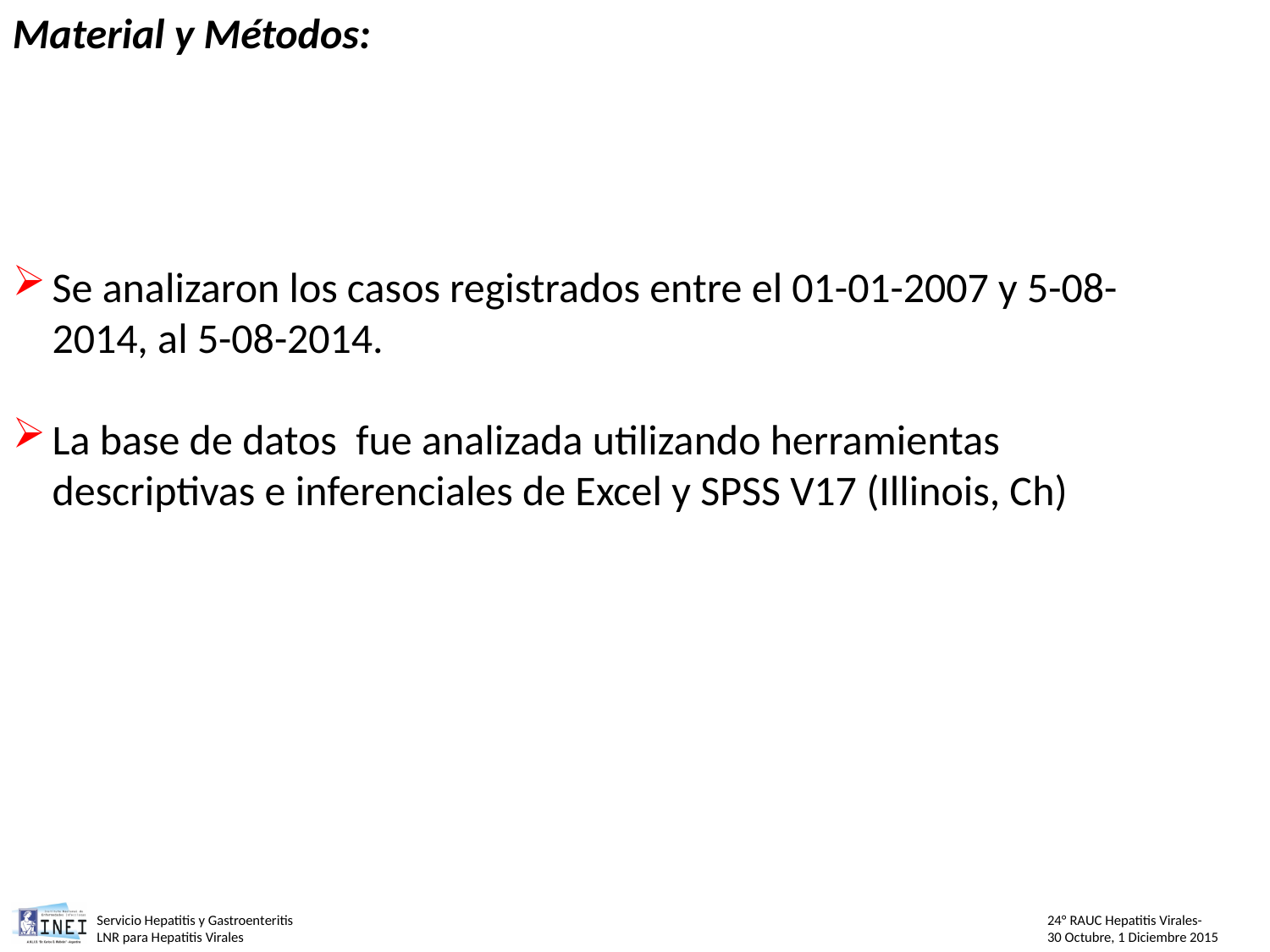

Material y Métodos:

Se analizaron los casos registrados entre el 01-01-2007 y 5-08-2014, al 5-08-2014.

La base de datos  fue analizada utilizando herramientas descriptivas e inferenciales de Excel y SPSS V17 (Illinois, Ch)